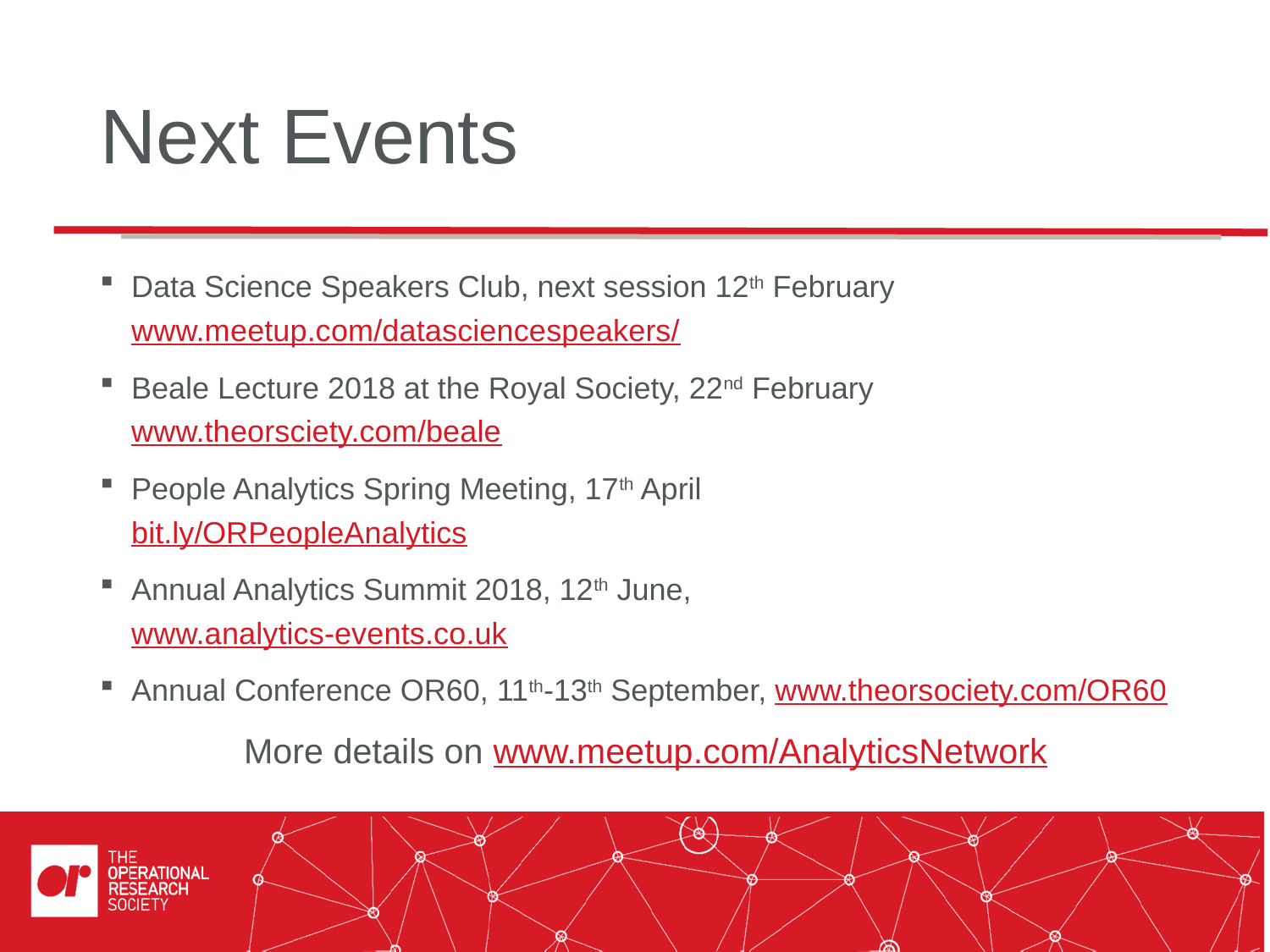

# Next Events
Data Science Speakers Club, next session 12th February
www.meetup.com/datasciencespeakers/
Beale Lecture 2018 at the Royal Society, 22nd February
www.theorsciety.com/beale
People Analytics Spring Meeting, 17th April
bit.ly/ORPeopleAnalytics
Annual Analytics Summit 2018, 12th June,
www.analytics-events.co.uk
Annual Conference OR60, 11th-13th September, www.theorsociety.com/OR60
More details on www.meetup.com/AnalyticsNetwork